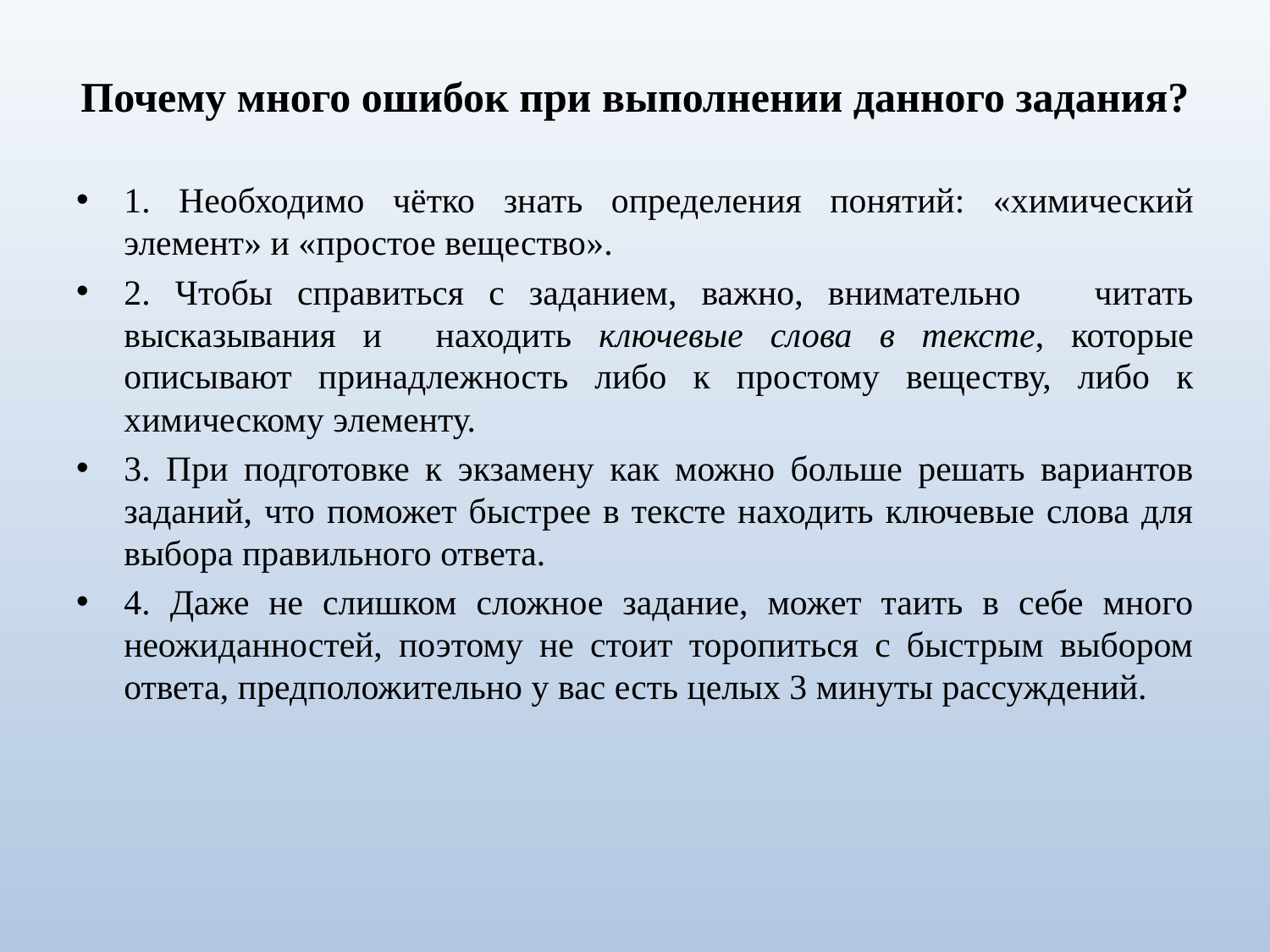

# Почему много ошибок при выполнении данного задания?

1. Необходимо чётко знать определения понятий: «химический элемент» и «простое вещество».
2. Чтобы справиться с заданием, важно, внимательно   читать высказывания и  находить ключевые слова в тексте, которые описывают принадлежность либо к простому веществу, либо к химическому элементу.
3. При подготовке к экзамену как можно больше решать вариантов заданий, что поможет быстрее в тексте находить ключевые слова для выбора правильного ответа.
4. Даже не слишком сложное задание, может таить в себе много неожиданностей, поэтому не стоит торопиться с быстрым выбором ответа, предположительно у вас есть целых 3 минуты рассуждений.